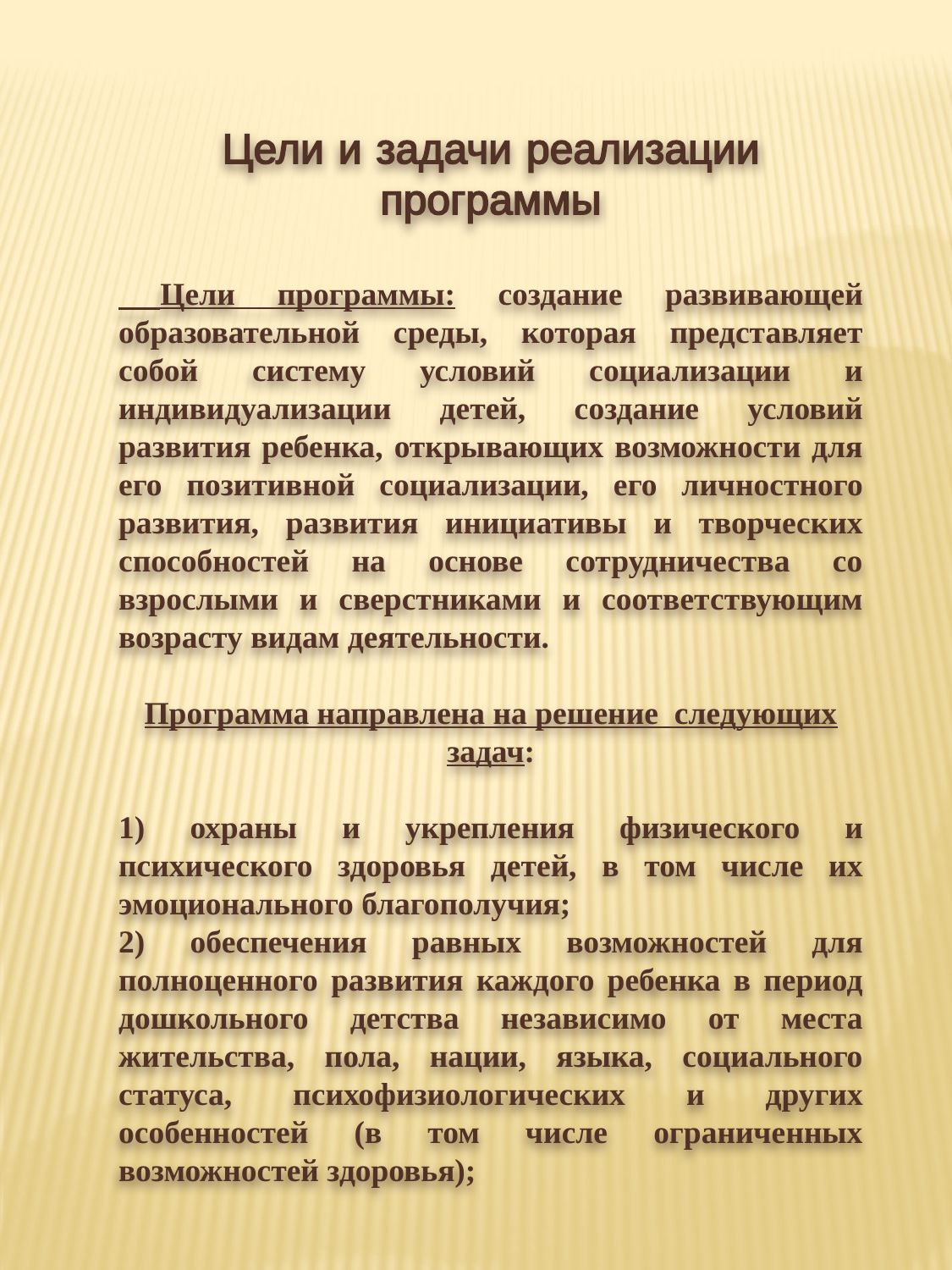

Цели и задачи реализации программы

 Цели программы: создание развивающей образовательной среды, которая представляет собой систему условий социализации и индивидуализации детей, создание условий развития ребенка, открывающих возможности для его позитивной социализации, его личностного развития, развития инициативы и творческих способностей на основе сотрудничества со взрослыми и сверстниками и соответствующим возрасту видам деятельности.

Программа направлена на решение  следующих задач:

1) охраны и укрепления физического и психического здоровья детей, в том числе их эмоционального благополучия;
2) обеспечения равных возможностей для полноценного развития каждого ребенка в период дошкольного детства независимо от места жительства, пола, нации, языка, социального статуса, психофизиологических и других особенностей (в том числе ограниченных возможностей здоровья);